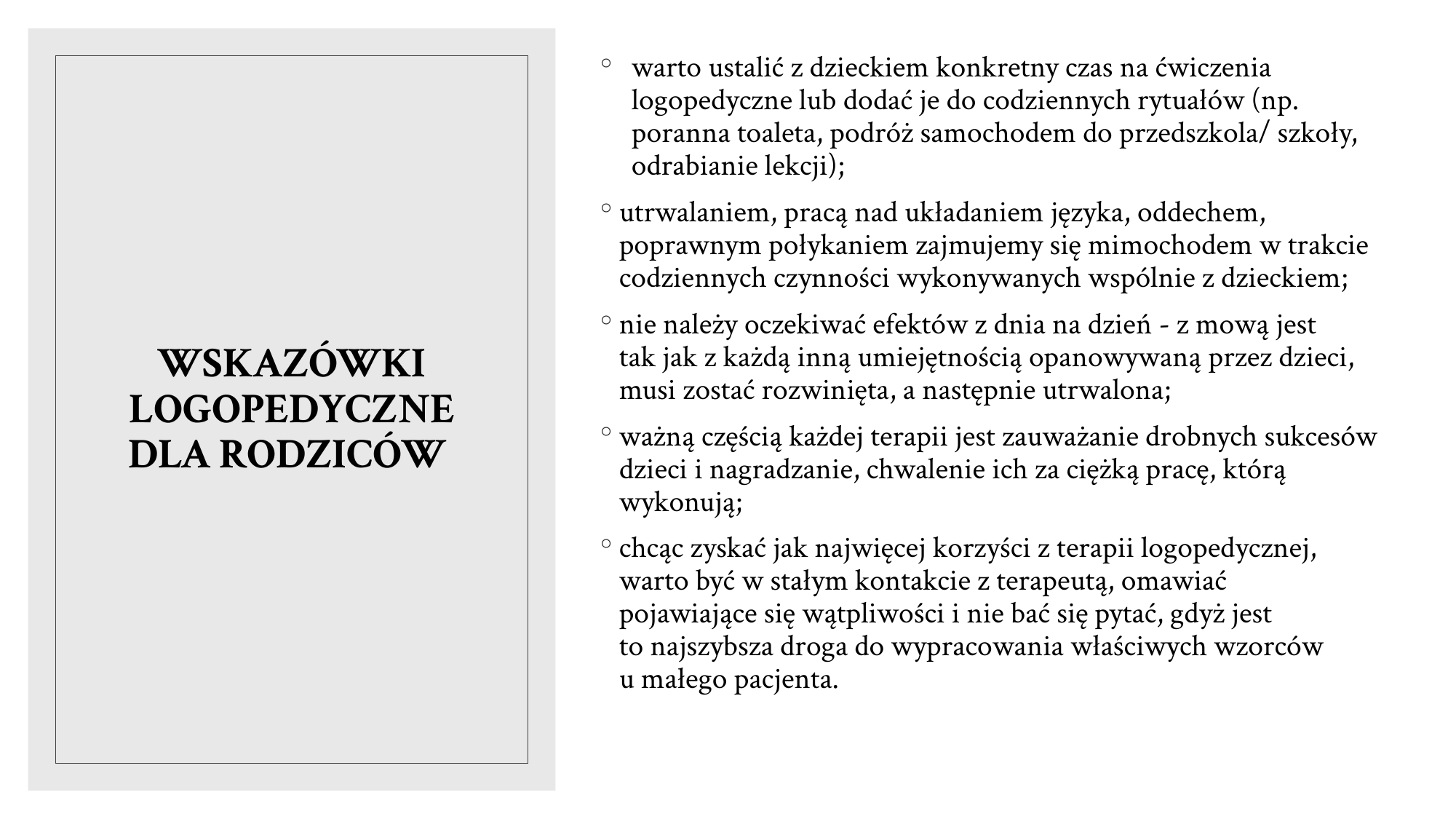

warto ustalić z dzieckiem konkretny czas na ćwiczenia logopedyczne lub dodać je do codziennych rytuałów (np. poranna toaleta, podróż samochodem do przedszkola/ szkoły, odrabianie lekcji);
utrwalaniem, pracą nad układaniem języka, oddechem, poprawnym połykaniem zajmujemy się mimochodem w trakcie codziennych czynności wykonywanych wspólnie z dzieckiem;
nie należy oczekiwać efektów z dnia na dzień - z mową jest tak jak z każdą inną umiejętnością opanowywaną przez dzieci, musi zostać rozwinięta, a następnie utrwalona;
ważną częścią każdej terapii jest zauważanie drobnych sukcesów dzieci i nagradzanie, chwalenie ich za ciężką pracę, którą wykonują;
chcąc zyskać jak najwięcej korzyści z terapii logopedycznej, warto być w stałym kontakcie z terapeutą, omawiać pojawiające się wątpliwości i nie bać się pytać, gdyż jest to najszybsza droga do wypracowania właściwych wzorców u małego pacjenta.

# WSKAZÓWKI LOGOPEDYCZNE DLA RODZICÓW